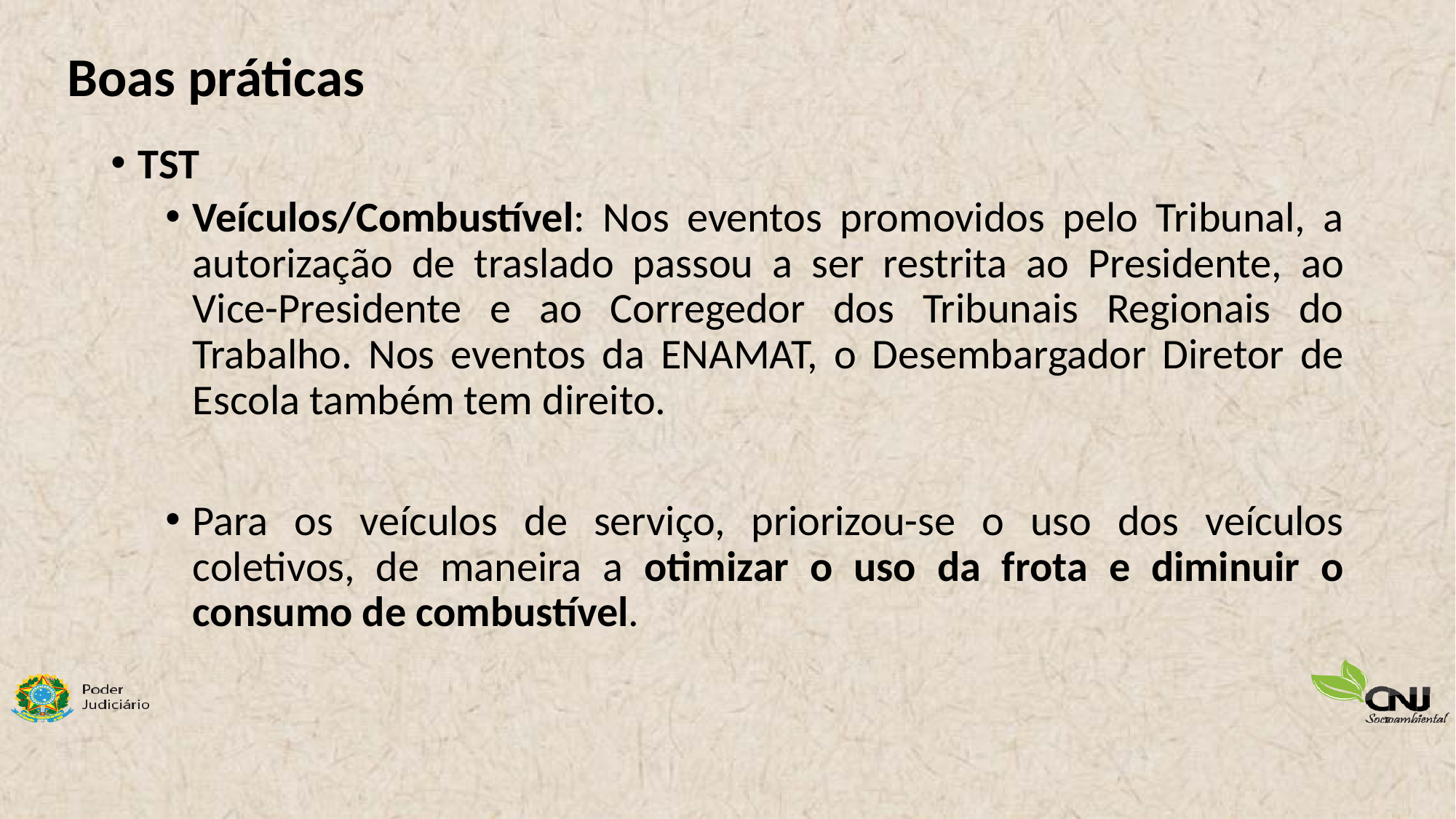

Boas práticas
TST
Veículos/Combustível: Nos eventos promovidos pelo Tribunal, a autorização de traslado passou a ser restrita ao Presidente, ao Vice-Presidente e ao Corregedor dos Tribunais Regionais do Trabalho. Nos eventos da ENAMAT, o Desembargador Diretor de Escola também tem direito.

Para os veículos de serviço, priorizou-se o uso dos veículos coletivos, de maneira a otimizar o uso da frota e diminuir o consumo de combustível.